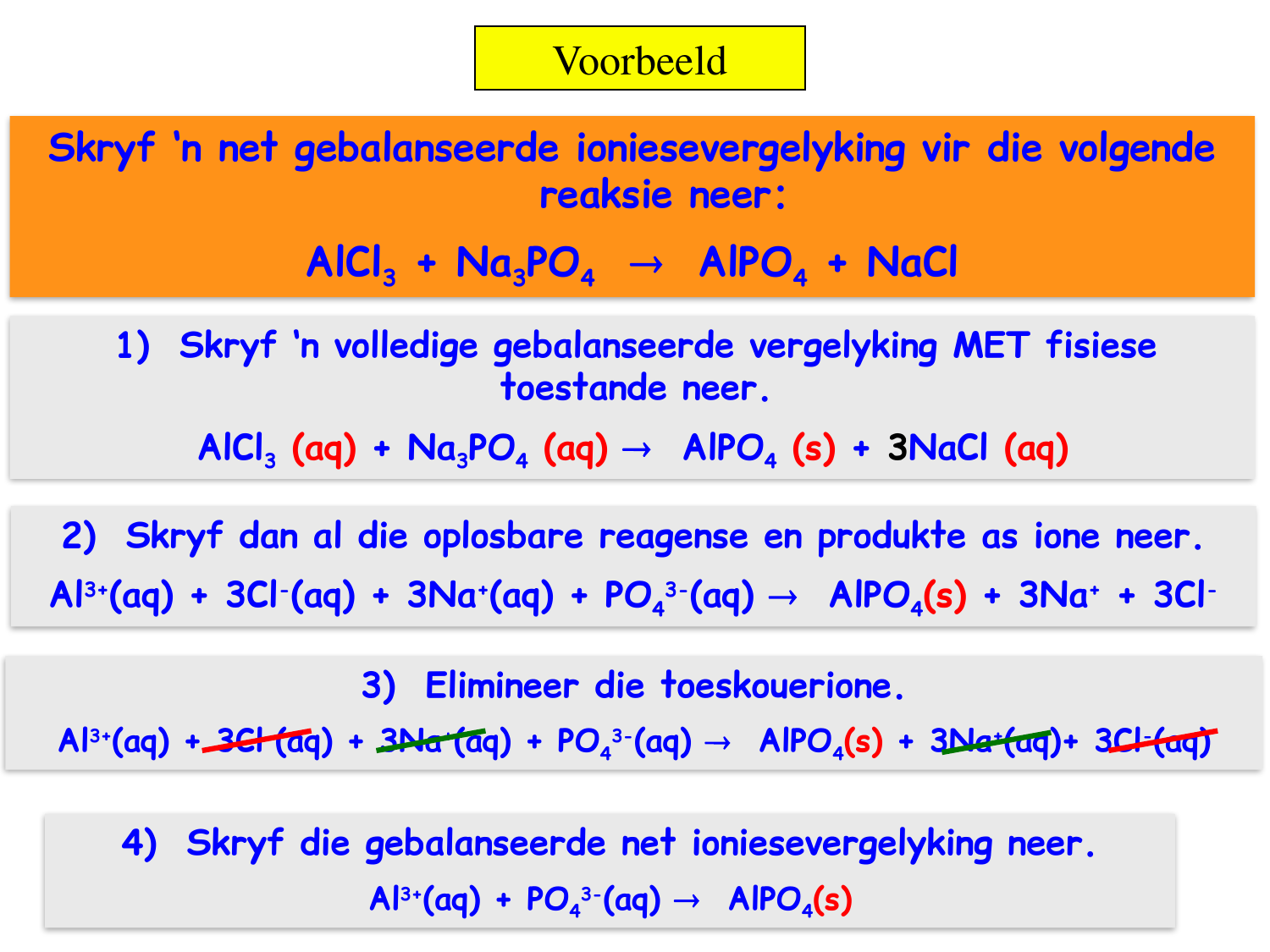

Voorbeeld
Skryf ‘n net gebalanseerde ioniesevergelyking vir die volgende reaksie neer:
AlCl3 + Na3PO4  →  AlPO4 + NaCl
1)  Skryf ‘n volledige gebalanseerde vergelyking MET fisiese toestande neer.
AlCl3 (aq) + Na3PO4 (aq) →  AlPO4 (s) + 3NaCl (aq)
2)  Skryf dan al die oplosbare reagense en produkte as ione neer.
Al3+(aq) + 3Cl-(aq) + 3Na+(aq) + PO43-(aq) →  AlPO4(s) + 3Na+ + 3Cl-
3)  Elimineer die toeskouerione.
Al3+(aq) + 3Cl-(aq) + 3Na+(aq) + PO43-(aq) →  AlPO4(s) + 3Na+(aq)+ 3Cl-(aq)
4)  Skryf die gebalanseerde net ioniesevergelyking neer.
Al3+(aq) + PO43-(aq) →  AlPO4(s)